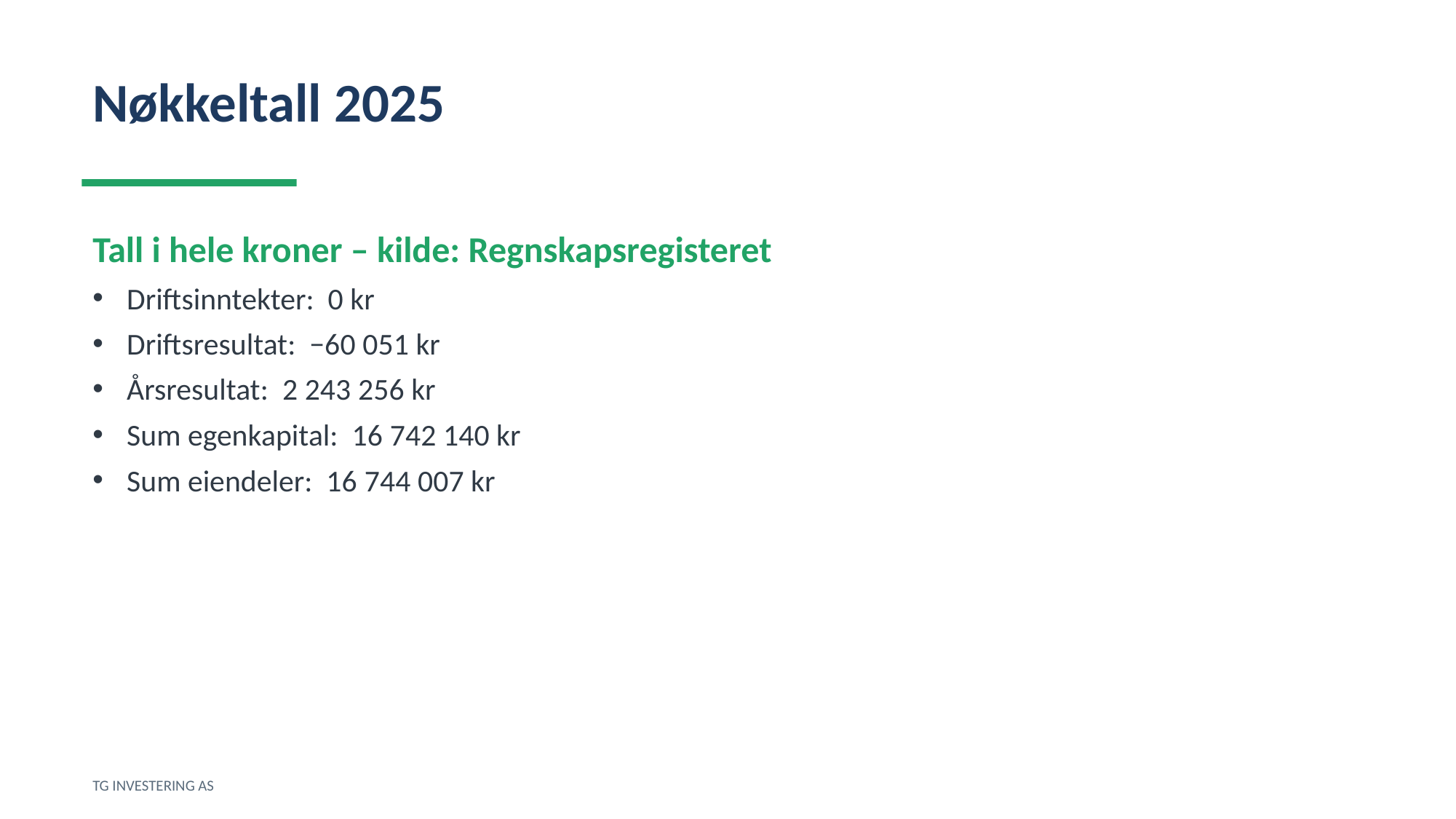

Nøkkeltall 2025

Tall i hele kroner – kilde: Regnskapsregisteret
Driftsinntekter:  0 kr
Driftsresultat:  −60 051 kr
Årsresultat:  2 243 256 kr
Sum egenkapital:  16 742 140 kr
Sum eiendeler:  16 744 007 kr
TG INVESTERING AS